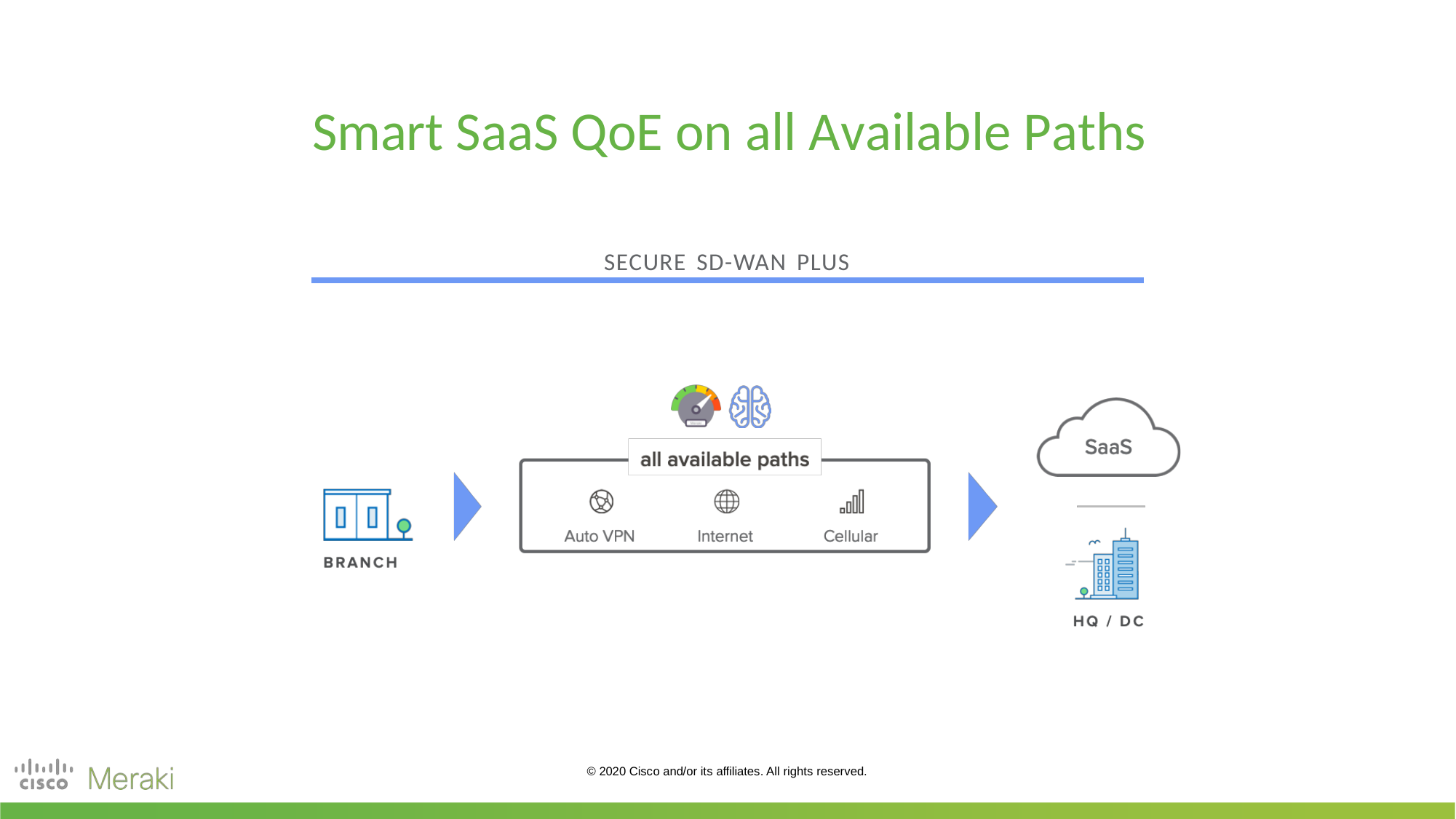

# Smart SaaS QoE on all Available Paths
SECURE  SD-WAN  PLUS

© 2020 Cisco and/or its affiliates. All rights reserved.